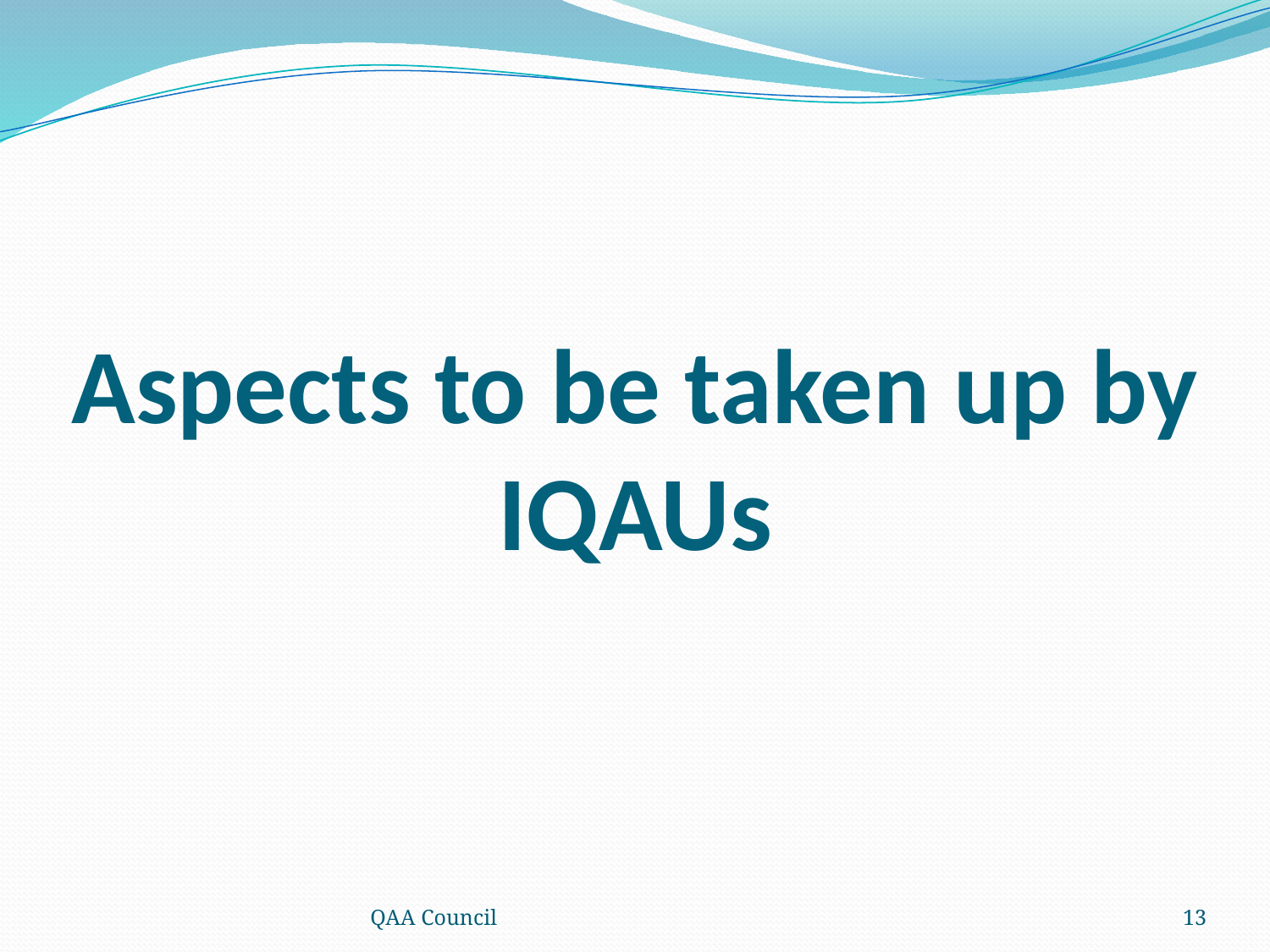

# Aspects to be taken up by IQAUs
QAA Council
13